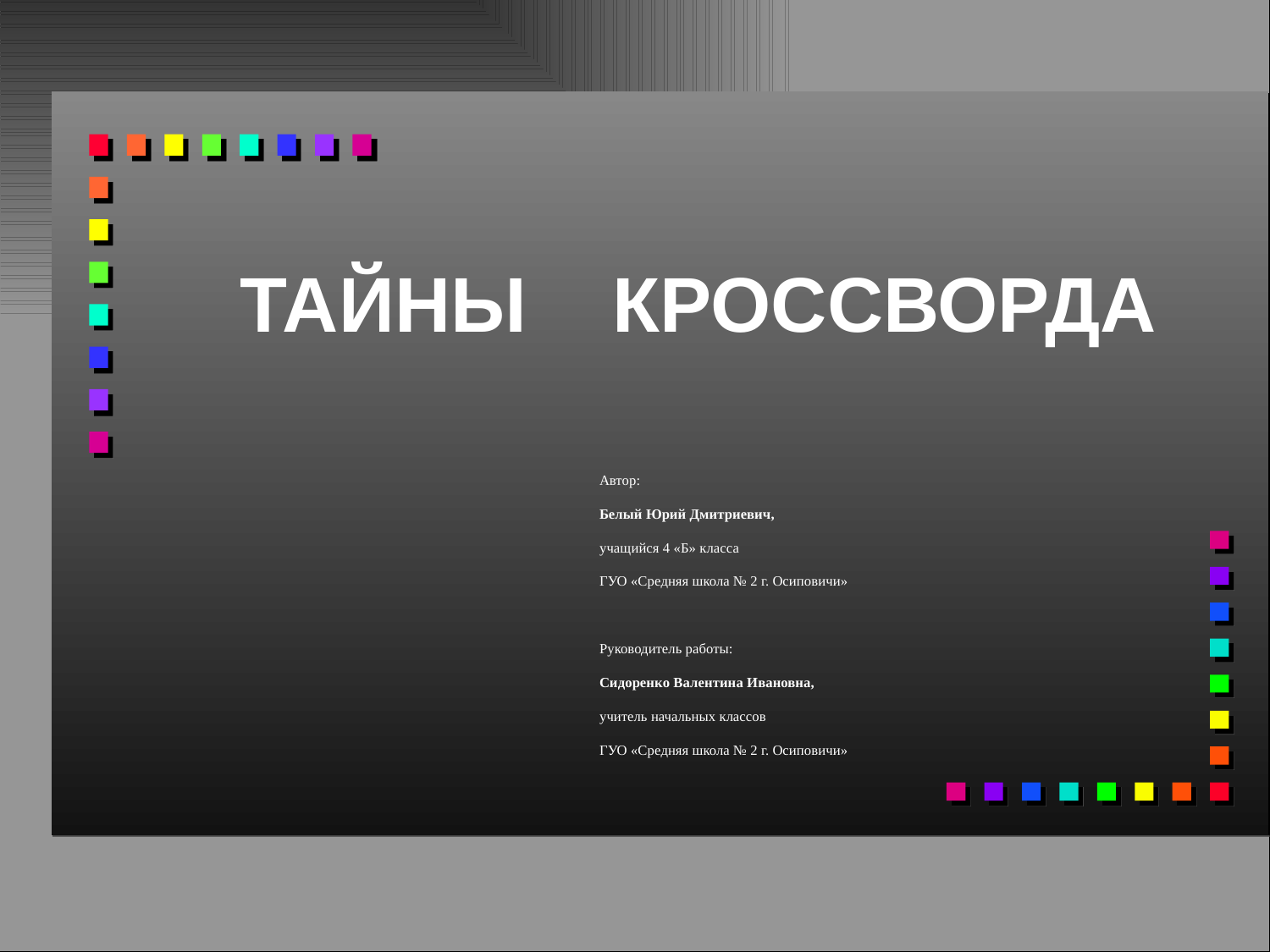

# ТАЙНЫ    КРОССВОРДА
Автор:
Белый Юрий Дмитриевич,
учащийся 4 «Б» класса
ГУО «Средняя школа № 2 г. Осиповичи»

Руководитель работы:
Сидоренко Валентина Ивановна,
учитель начальных классов
ГУО «Средняя школа № 2 г. Осиповичи»